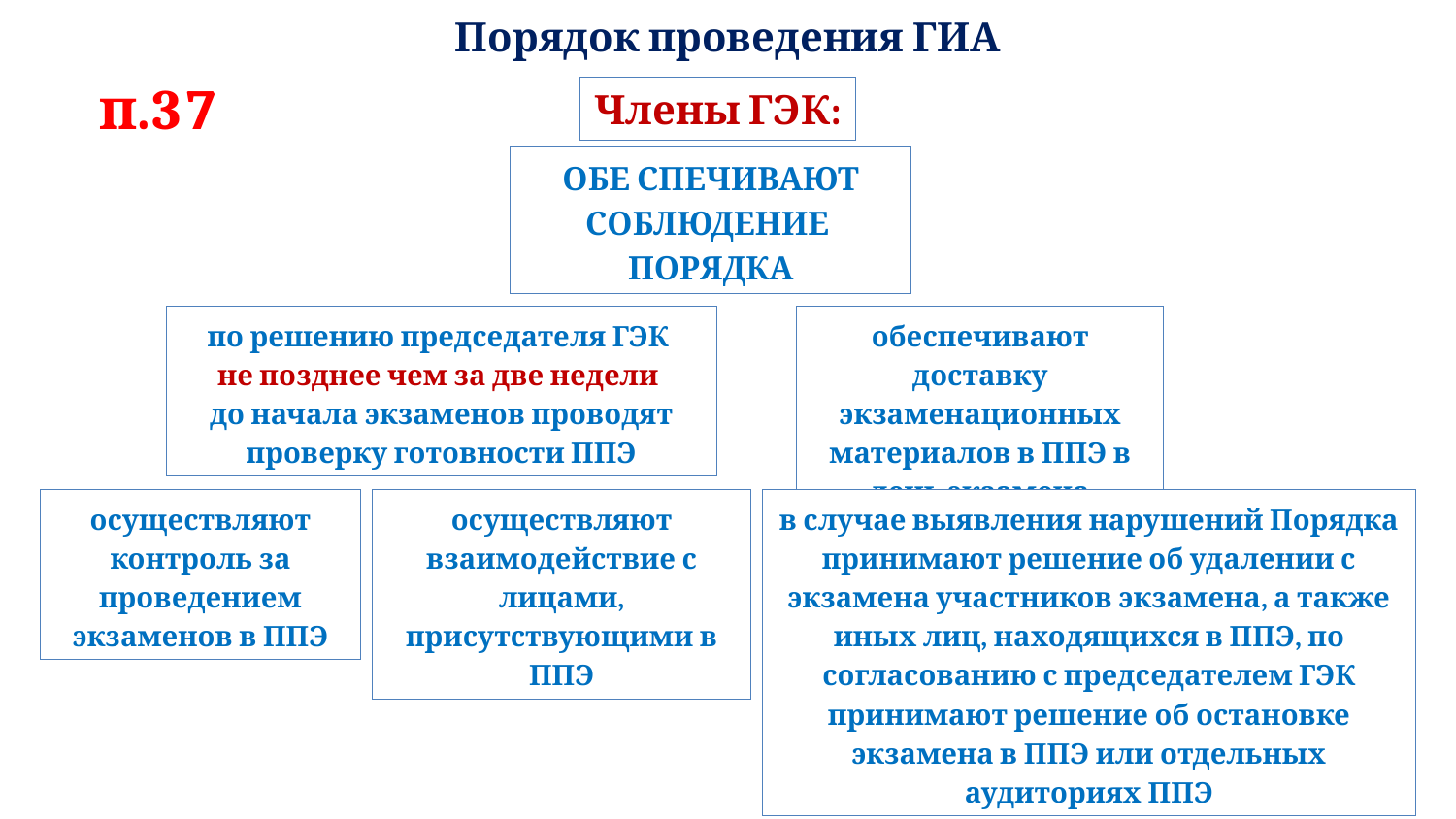

Порядок проведения ГИА
п.37
Члены ГЭК:
ОБЕ СПЕЧИВАЮТ СОБЛЮДЕНИЕ  ПОРЯДКА
по решению председателя ГЭК
не позднее чем за две недели
до начала экзаменов проводят проверку готовности ППЭ
обеспечивают доставку экзаменационных материалов в ППЭ в день экзамена
осуществляют контроль за проведением экзаменов в ППЭ
осуществляют взаимодействие с лицами, присутствующими в ППЭ
в случае выявления нарушений Порядка принимают решение об удалении с экзамена участников экзамена, а также иных лиц, находящихся в ППЭ, по согласованию с председателем ГЭК принимают решение об остановке экзамена в ППЭ или отдельных аудиториях ППЭ